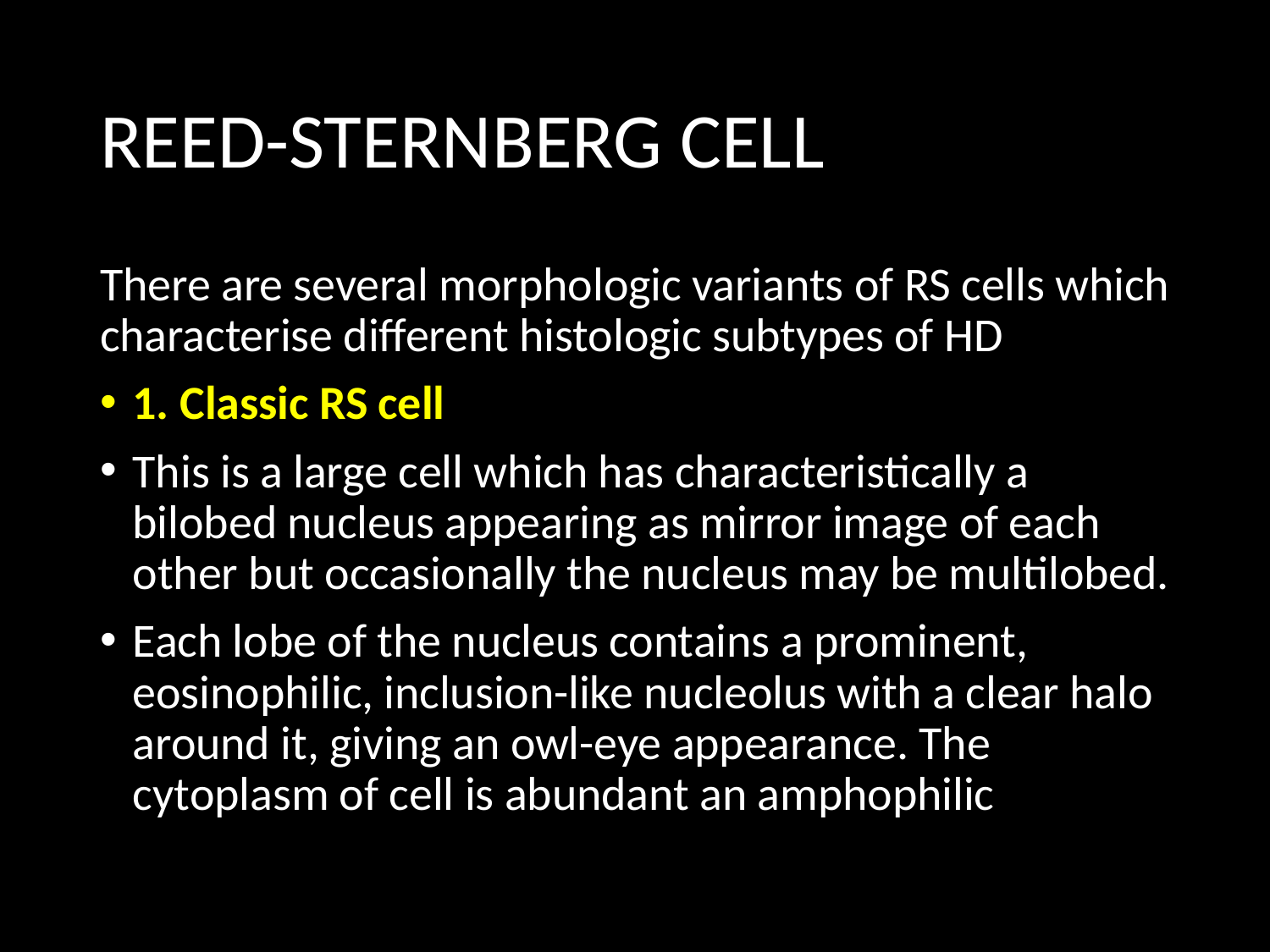

# REED-STERNBERG CELL
There are several morphologic variants of RS cells which characterise different histologic subtypes of HD
1. Classic RS cell
This is a large cell which has characteristically a bilobed nucleus appearing as mirror image of each other but occasionally the nucleus may be multilobed.
Each lobe of the nucleus contains a prominent, eosinophilic, inclusion-like nucleolus with a clear halo around it, giving an owl-eye appearance. The cytoplasm of cell is abundant an amphophilic